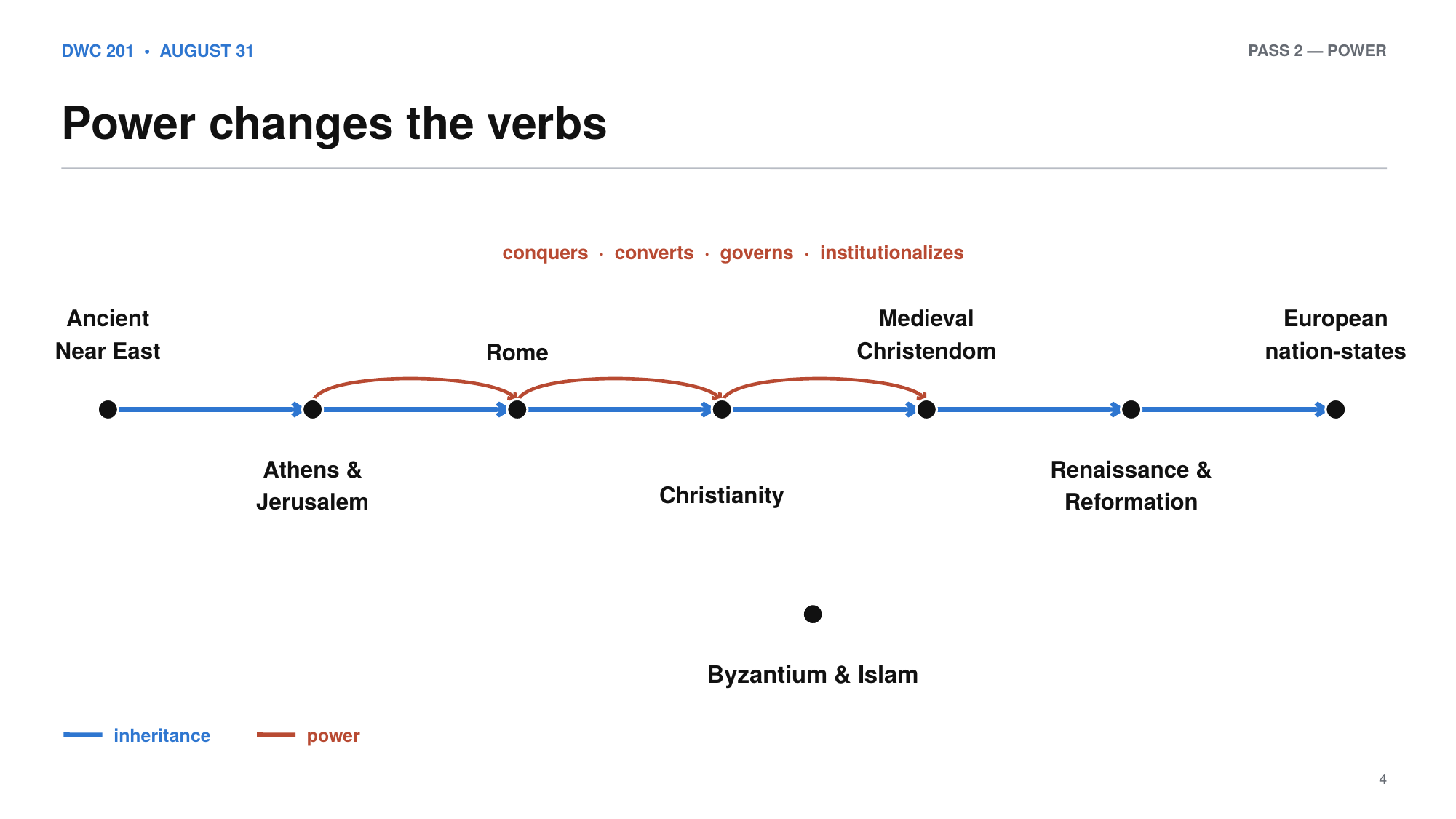

DWC 201  •  AUGUST 31
PASS 2 — POWER
Power changes the verbs

conquers  ·  converts  ·  governs  ·  institutionalizes
Ancient
Near East
Medieval
Christendom
European
nation-states
Rome

Athens &
Jerusalem
Renaissance &
Reformation
Christianity

Byzantium & Islam
inheritance
power

4